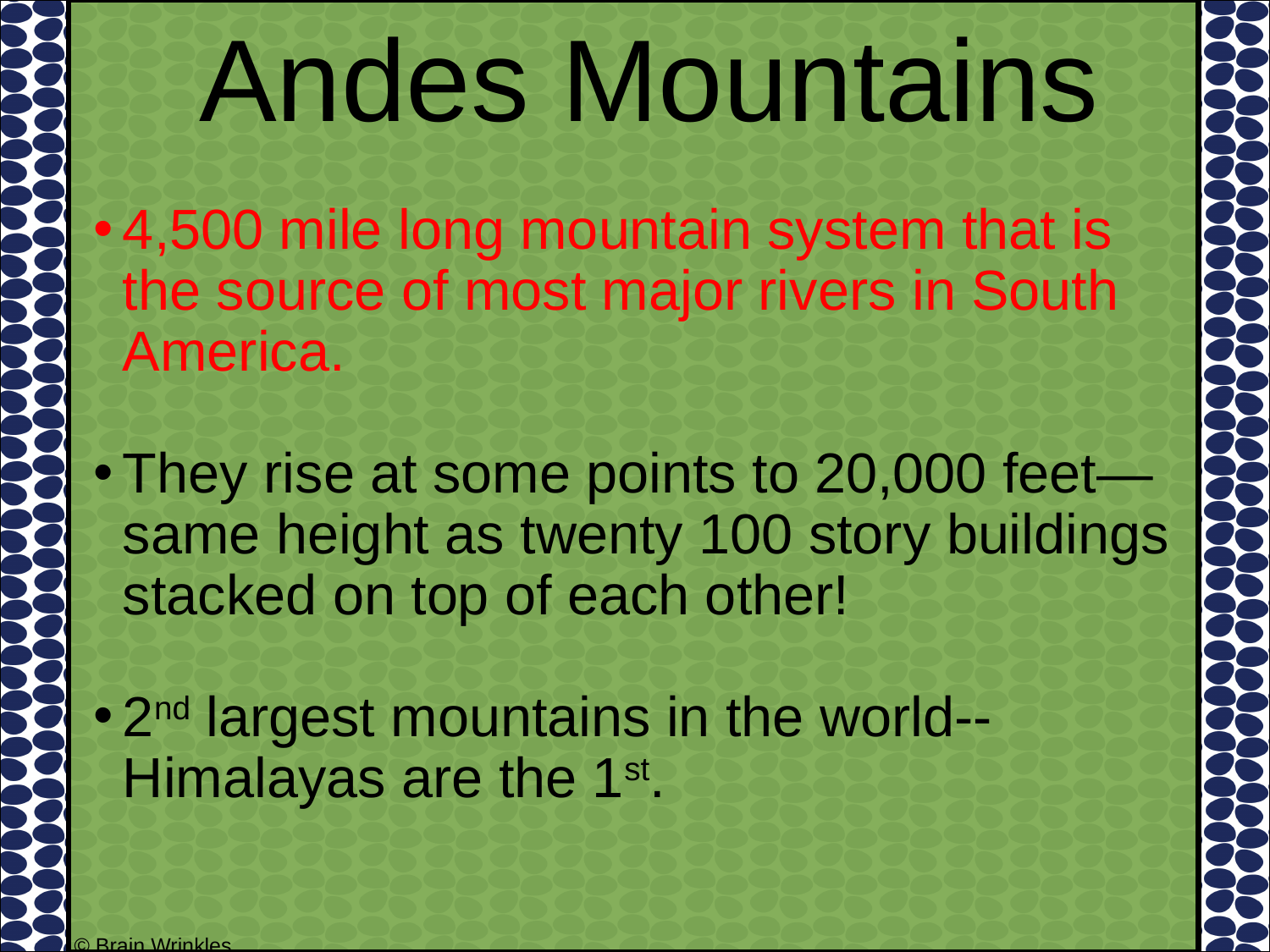

Andes Mountains
4,500 mile long mountain system that is the source of most major rivers in South America.

They rise at some points to 20,000 feet—same height as twenty 100 story buildings  stacked on top of each other!

2nd largest mountains in the world--Himalayas are the 1st.

© Brain Wrinkles